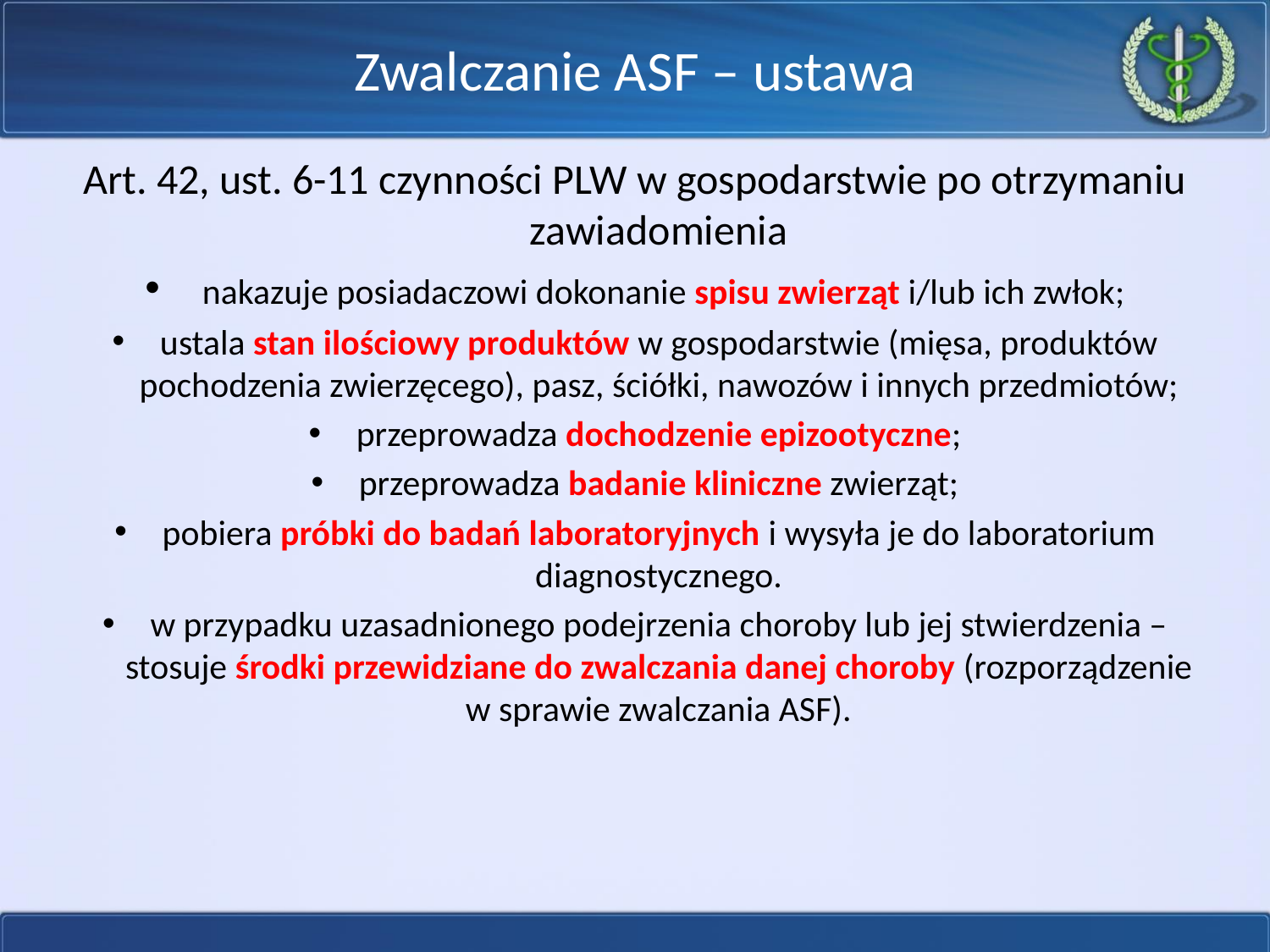

# Zwalczanie ASF – ustawa
Art. 42, ust. 6-11 czynności PLW w gospodarstwie po otrzymaniu zawiadomienia
 nakazuje posiadaczowi dokonanie spisu zwierząt i/lub ich zwłok;
ustala stan ilościowy produktów w gospodarstwie (mięsa, produktów pochodzenia zwierzęcego), pasz, ściółki, nawozów i innych przedmiotów;
przeprowadza dochodzenie epizootyczne;
przeprowadza badanie kliniczne zwierząt;
pobiera próbki do badań laboratoryjnych i wysyła je do laboratorium diagnostycznego.
w przypadku uzasadnionego podejrzenia choroby lub jej stwierdzenia – stosuje środki przewidziane do zwalczania danej choroby (rozporządzenie w sprawie zwalczania ASF).